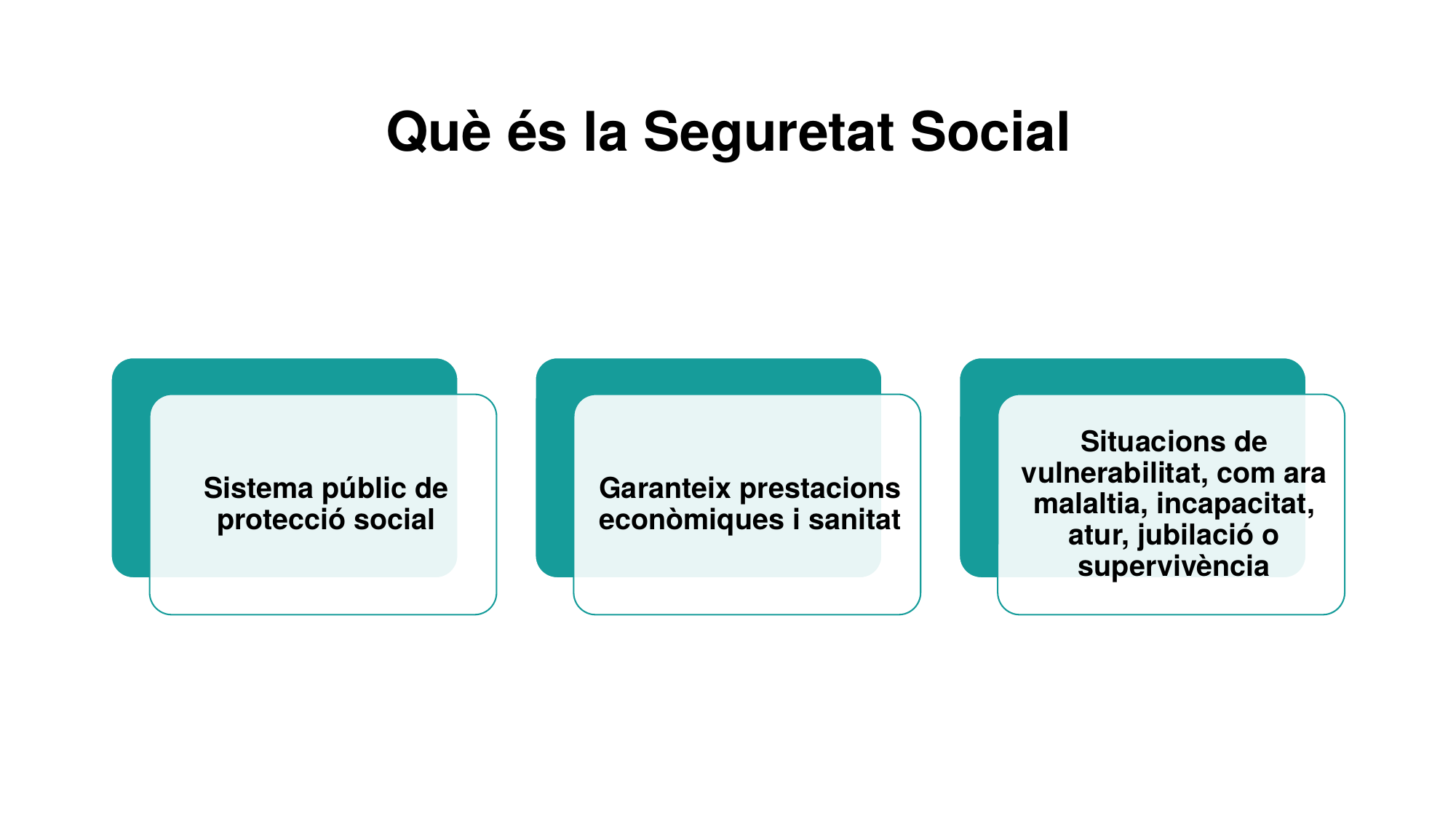

# Què és la Seguretat Social
Sistema públic de protecció social
Garanteix prestacions econòmiques i sanitat
Situacions de vulnerabilitat, com ara malaltia, incapacitat, atur, jubilació o supervivència